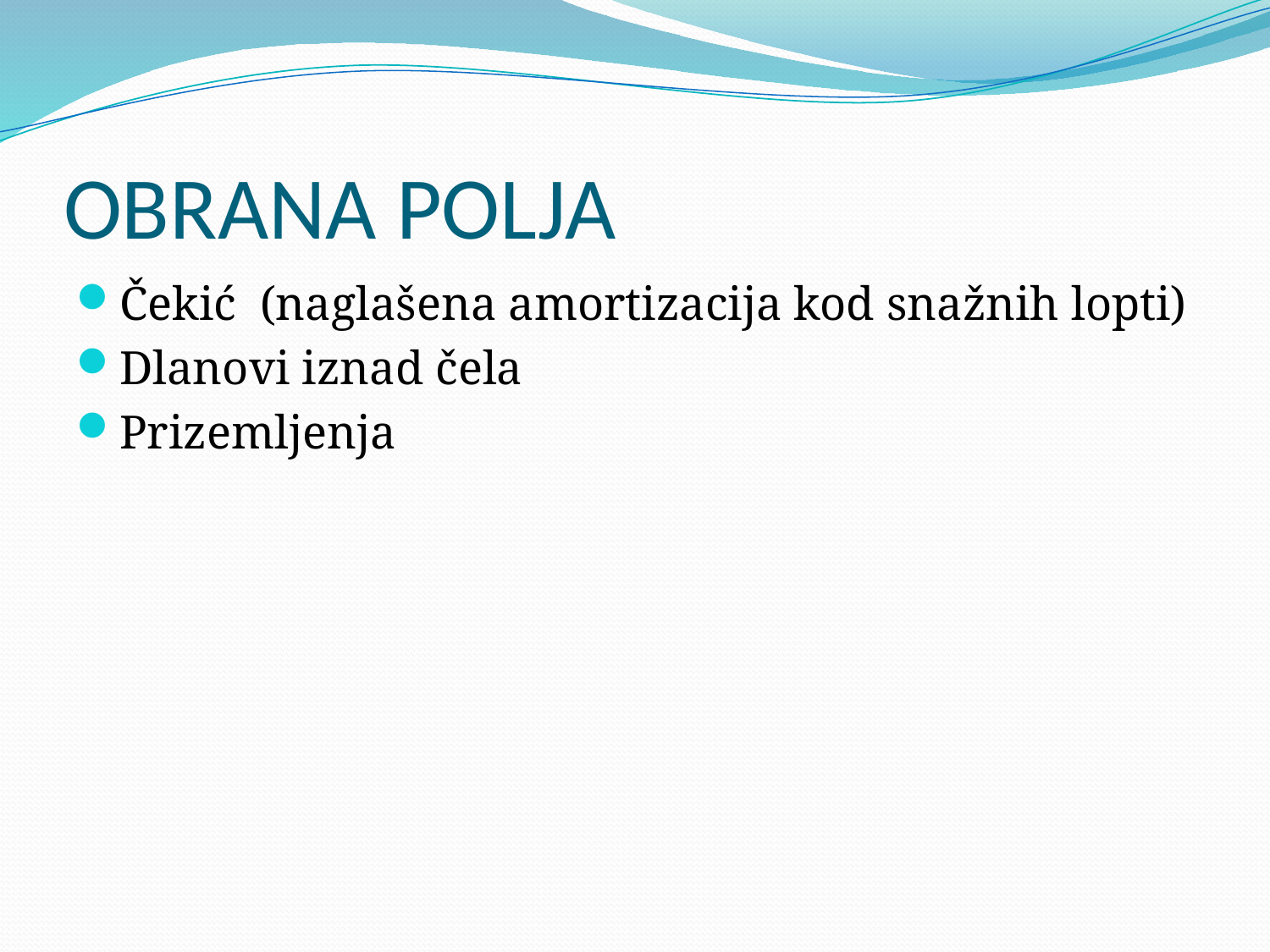

# OBRANA POLJA
Čekić  (naglašena amortizacija kod snažnih lopti)
Dlanovi iznad čela
Prizemljenja